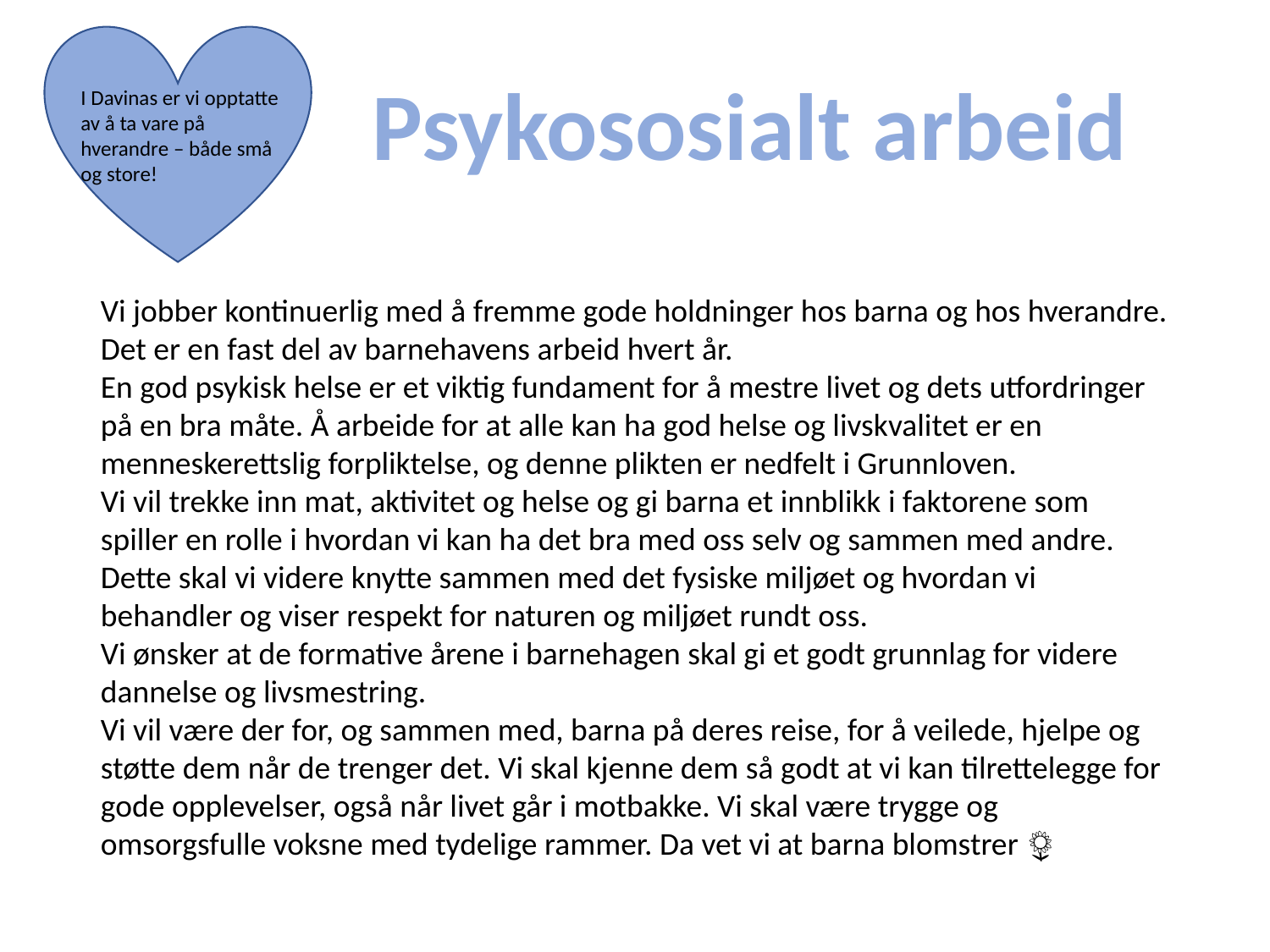

Psykososialt arbeid
I Davinas er vi opptatte av å ta vare på hverandre – både små og store!
Vi jobber kontinuerlig med å fremme gode holdninger hos barna og hos hverandre. Det er en fast del av barnehavens arbeid hvert år.
En god psykisk helse er et viktig fundament for å mestre livet og dets utfordringer på en bra måte. Å arbeide for at alle kan ha god helse og livskvalitet er en menneskerettslig forpliktelse, og denne plikten er nedfelt i Grunnloven.
Vi vil trekke inn mat, aktivitet og helse og gi barna et innblikk i faktorene som spiller en rolle i hvordan vi kan ha det bra med oss selv og sammen med andre.
Dette skal vi videre knytte sammen med det fysiske miljøet og hvordan vi behandler og viser respekt for naturen og miljøet rundt oss.
Vi ønsker at de formative årene i barnehagen skal gi et godt grunnlag for videre dannelse og livsmestring.
Vi vil være der for, og sammen med, barna på deres reise, for å veilede, hjelpe og støtte dem når de trenger det. Vi skal kjenne dem så godt at vi kan tilrettelegge for gode opplevelser, også når livet går i motbakke. Vi skal være trygge og omsorgsfulle voksne med tydelige rammer. Da vet vi at barna blomstrer 🌻